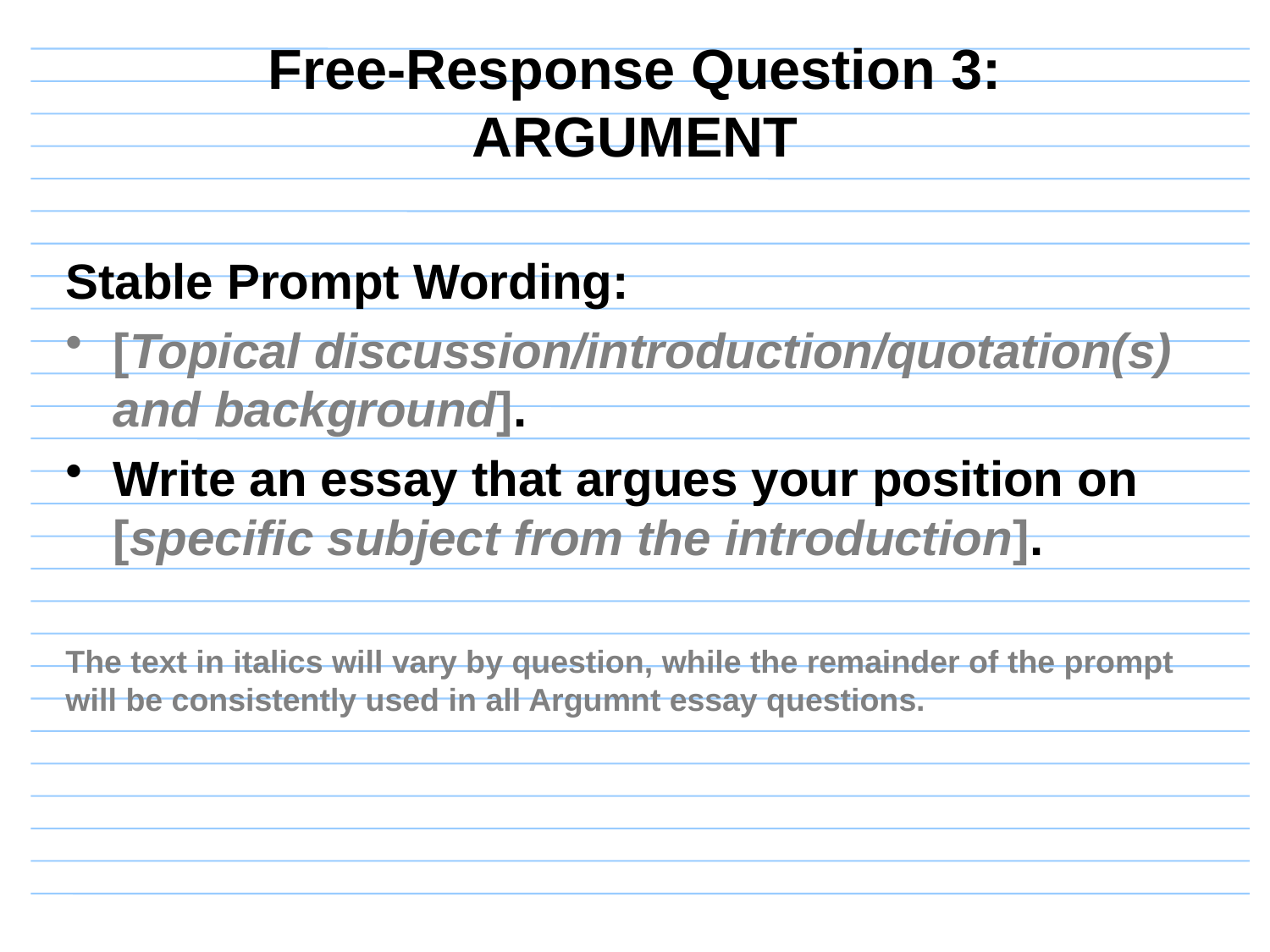

# Free-Response Question 3: ARGUMENT
Stable Prompt Wording:
[Topical discussion/introduction/quotation(s) and background].
Write an essay that argues your position on [specific subject from the introduction].

The text in italics will vary by question, while the remainder of the prompt will be consistently used in all Argumnt essay questions.